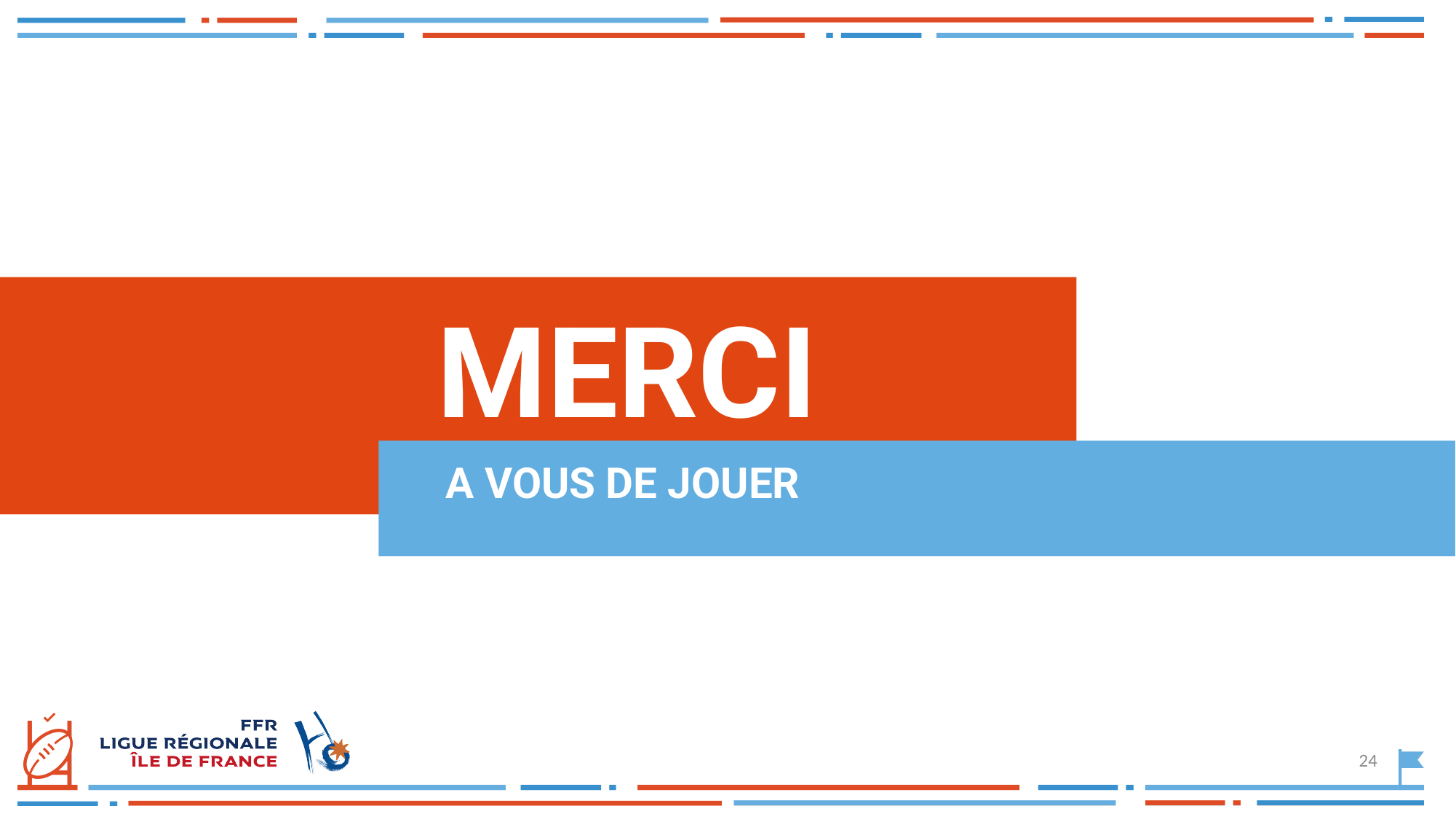

# Merci
A vous de jouer
24